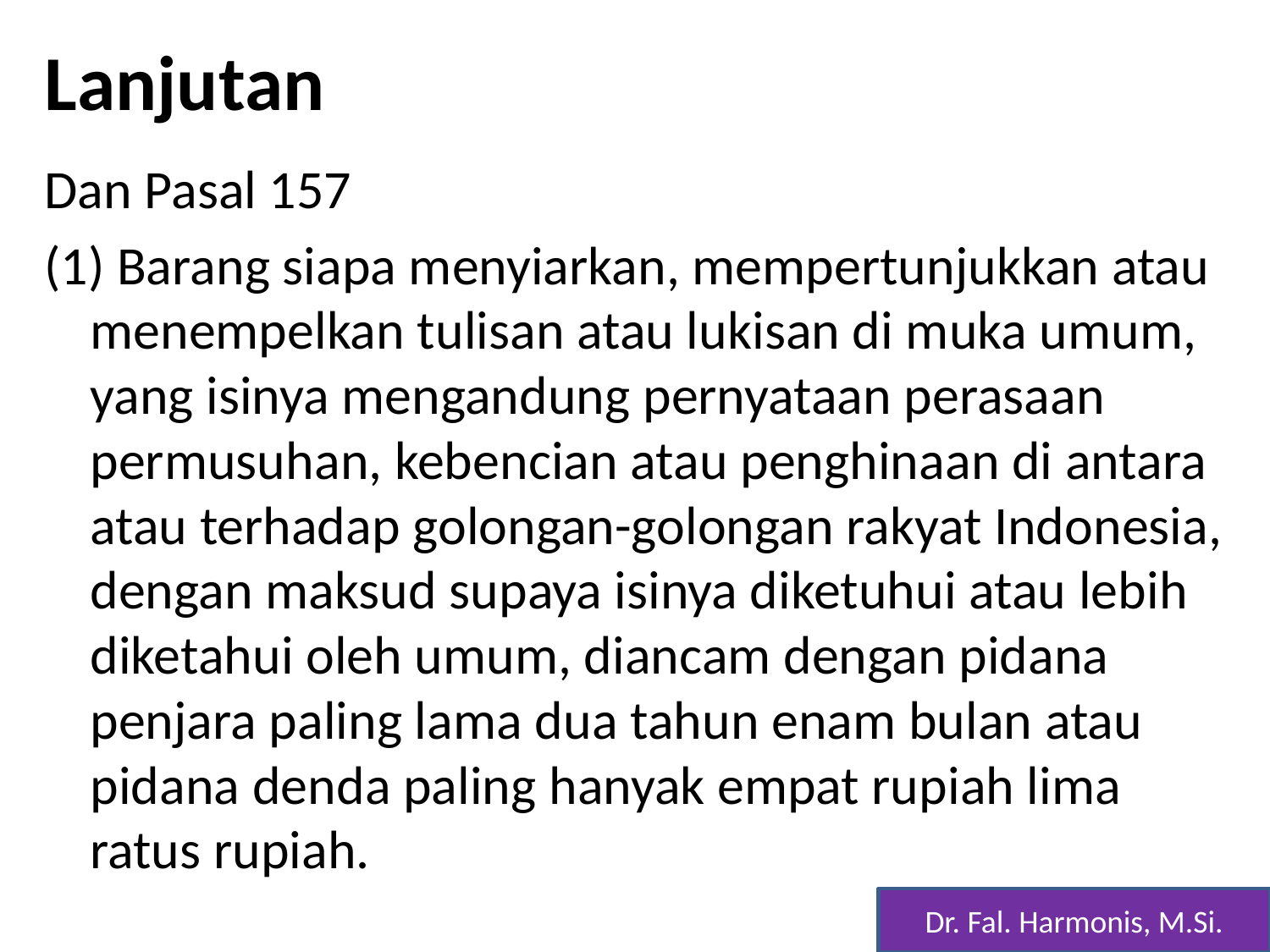

# Lanjutan
Dan Pasal 157
(1) Barang siapa menyiarkan, mempertunjukkan atau menempelkan tulisan atau lukisan di muka umum, yang isinya mengandung pernyataan perasaan permusuhan, kebencian atau penghinaan di antara atau terhadap golongan-golongan rakyat Indonesia, dengan maksud supaya isinya diketuhui atau lebih diketahui oleh umum, diancam dengan pidana penjara paling lama dua tahun enam bulan atau pidana denda paling hanyak empat rupiah lima ratus rupiah.

Dr. Fal. Harmonis, M.Si.